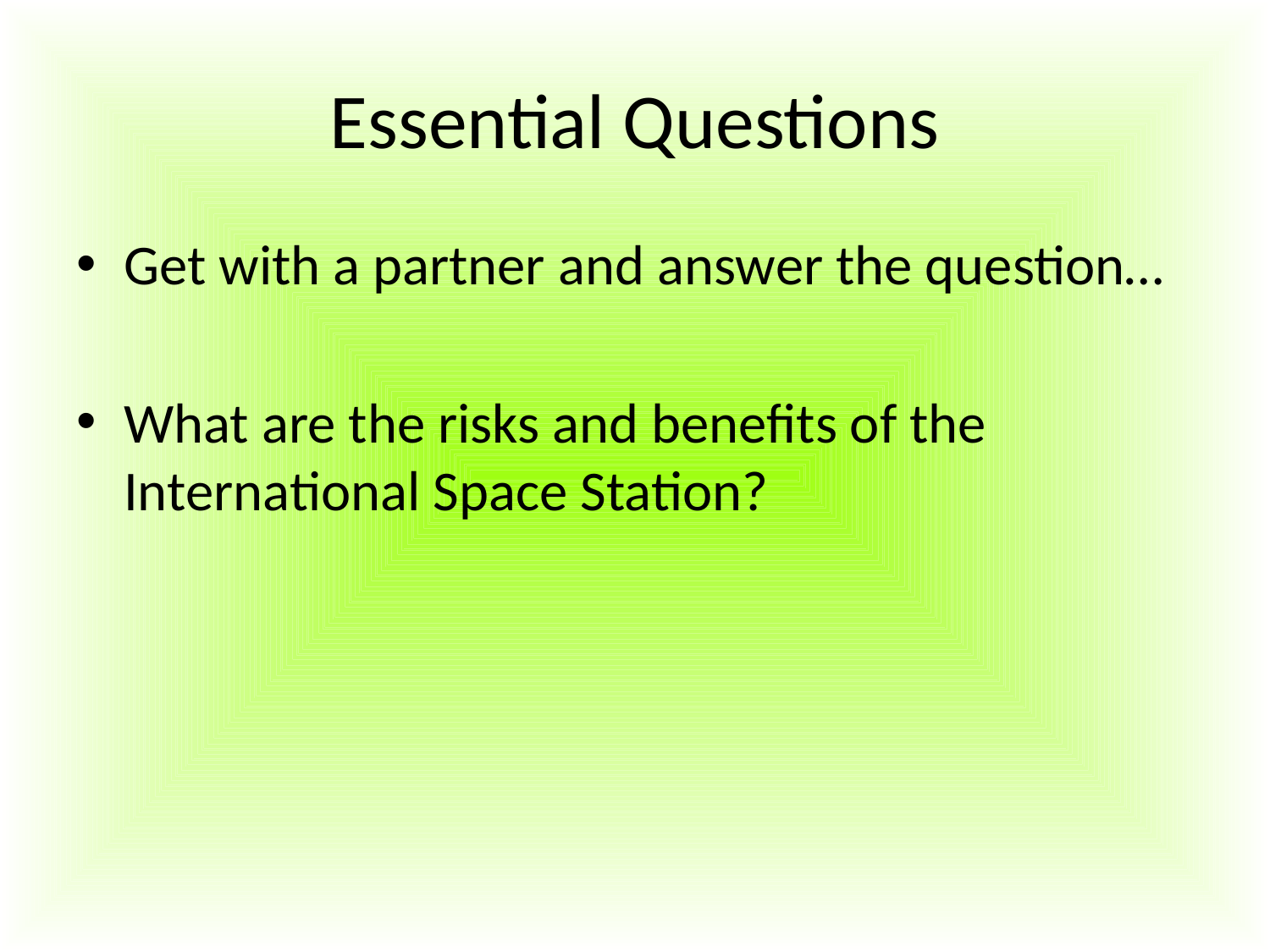

# Essential Questions
Get with a partner and answer the question…

What are the risks and benefits of the International Space Station?